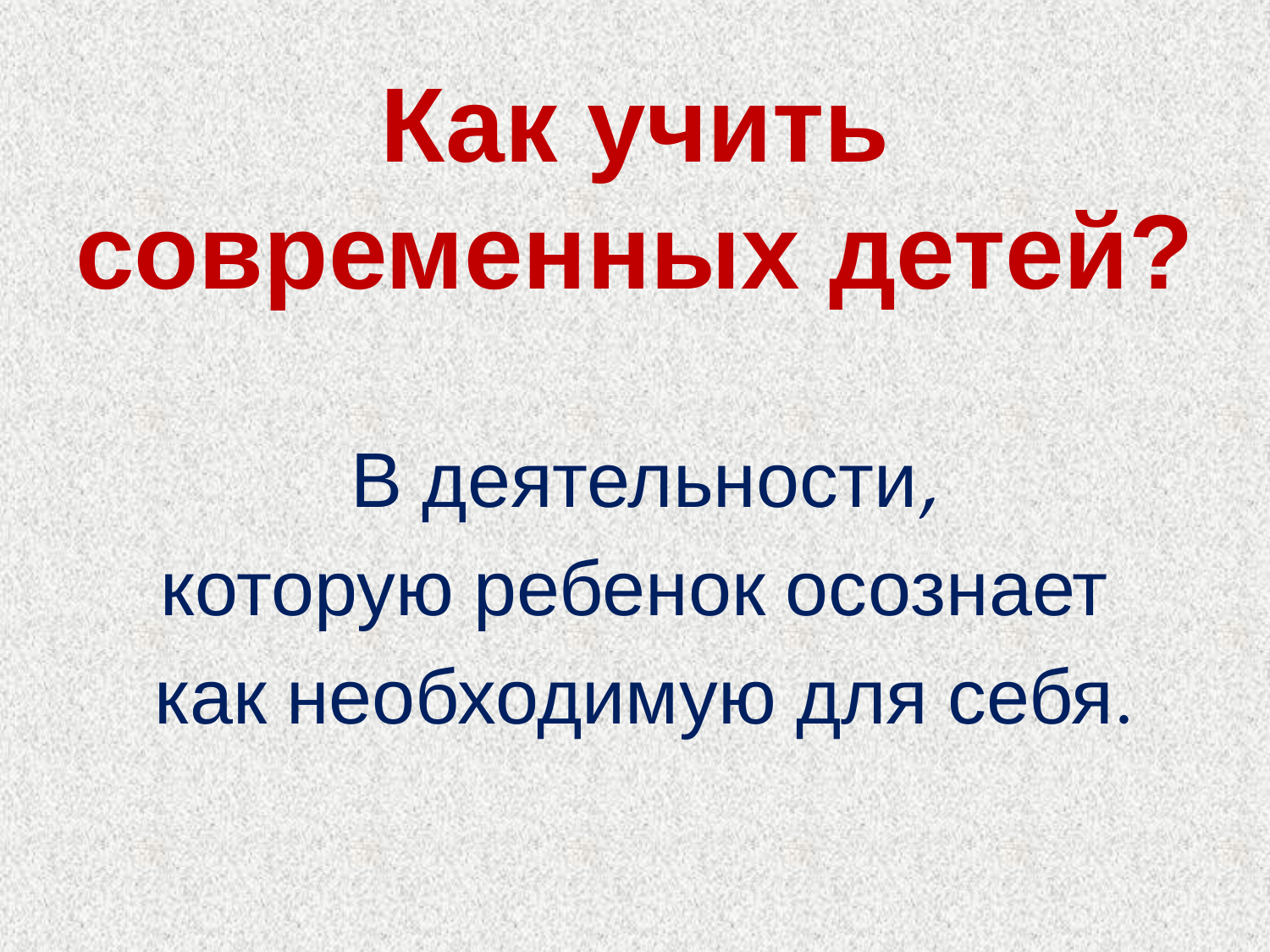

# Как учить современных детей?
В деятельности,
которую ребенок осознает
как необходимую для себя.